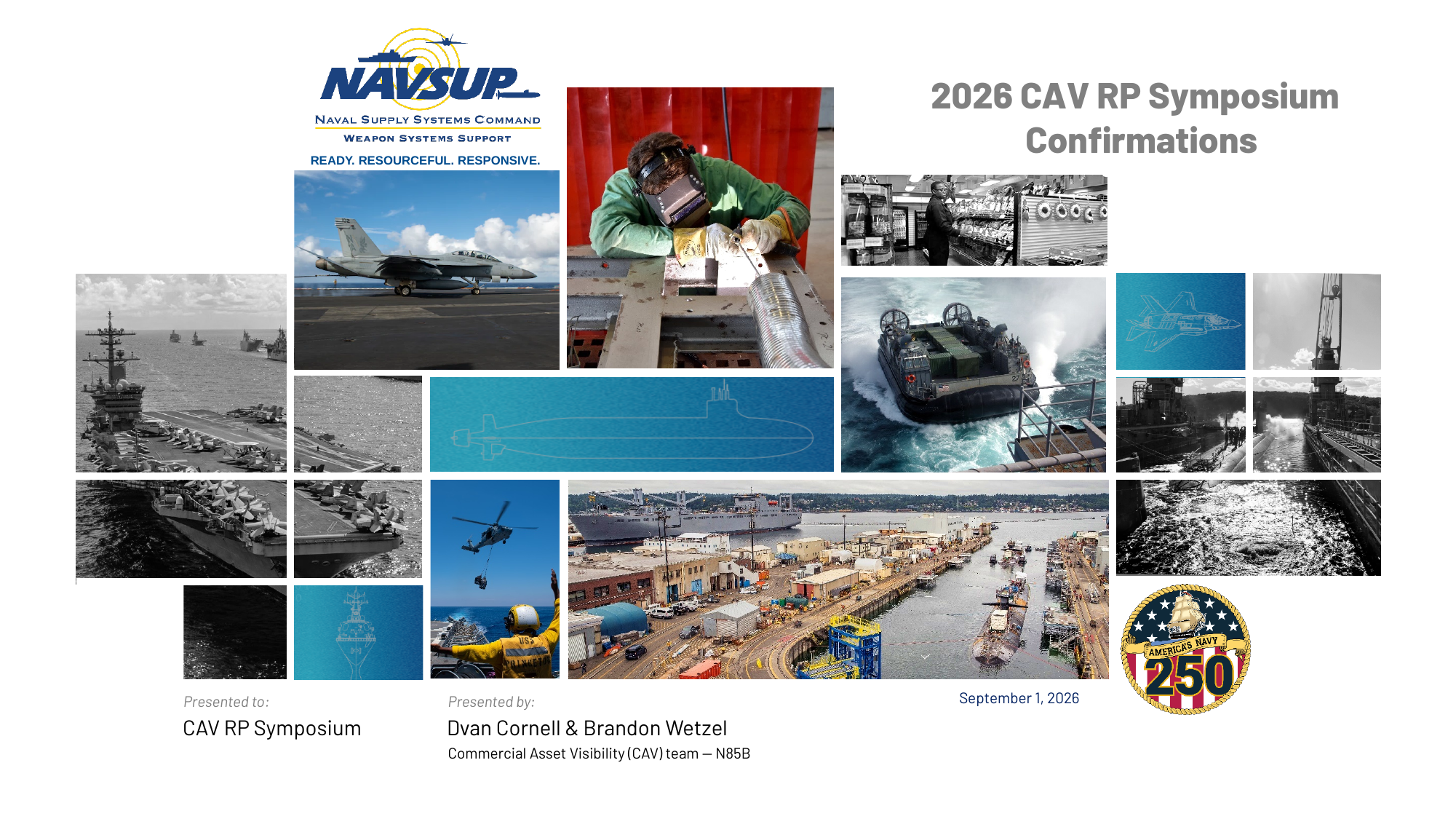

2026 CAV RP Symposium
	             Confirmations
September 1, 2026
Presented to:
Presented by:
CAV RP Symposium

Commercial Asset Visibility (CAV) team — N85B
Dvan Cornell & Brandon Wetzel